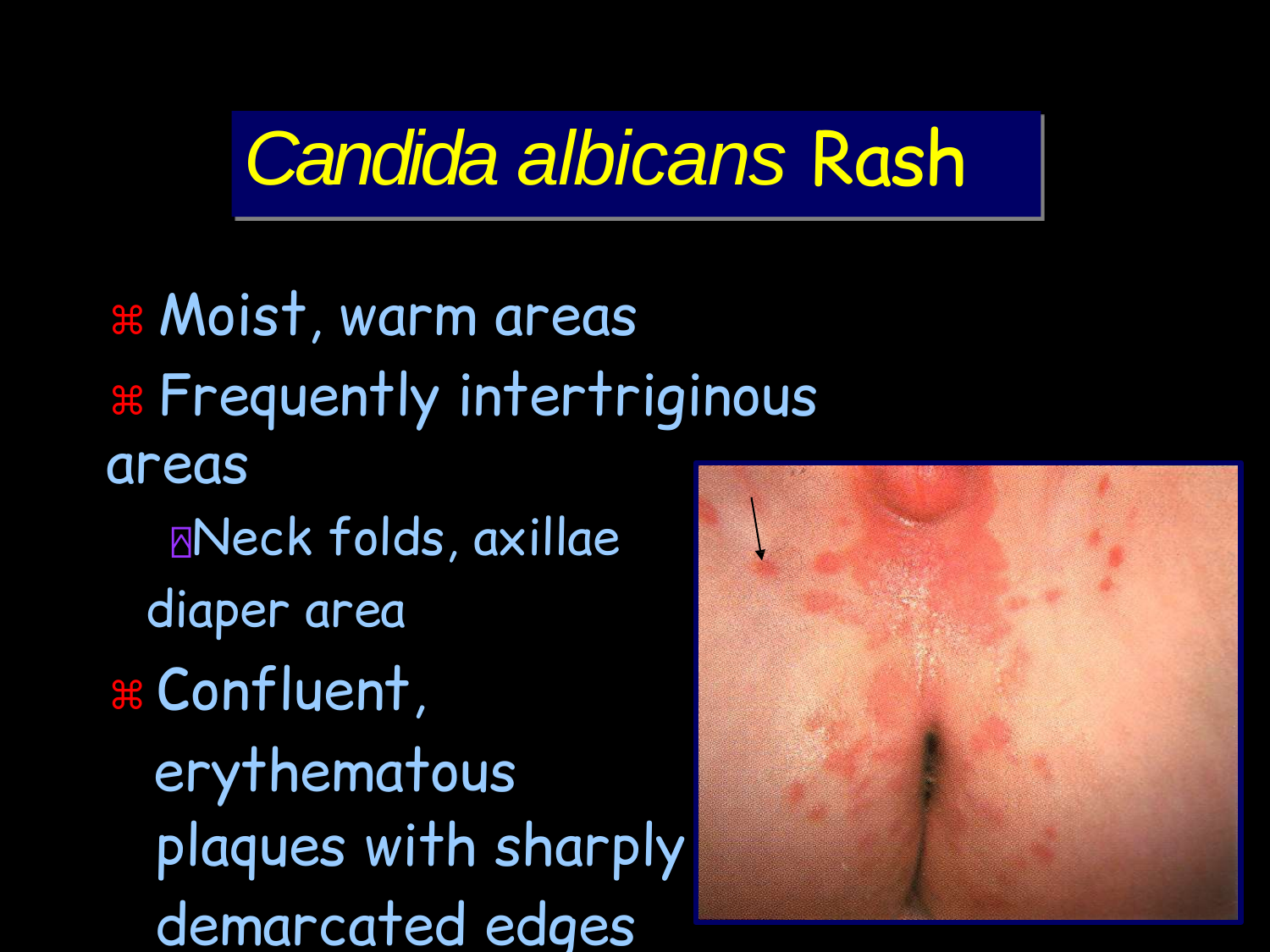

# Candida albicans Rash
⌘ Moist, warm areas
⌘ Frequently intertriginous areas
⍓Neck folds, axillae  diaper area
⌘ Confluent,  erythematous
plaques with sharply
demarcated edges